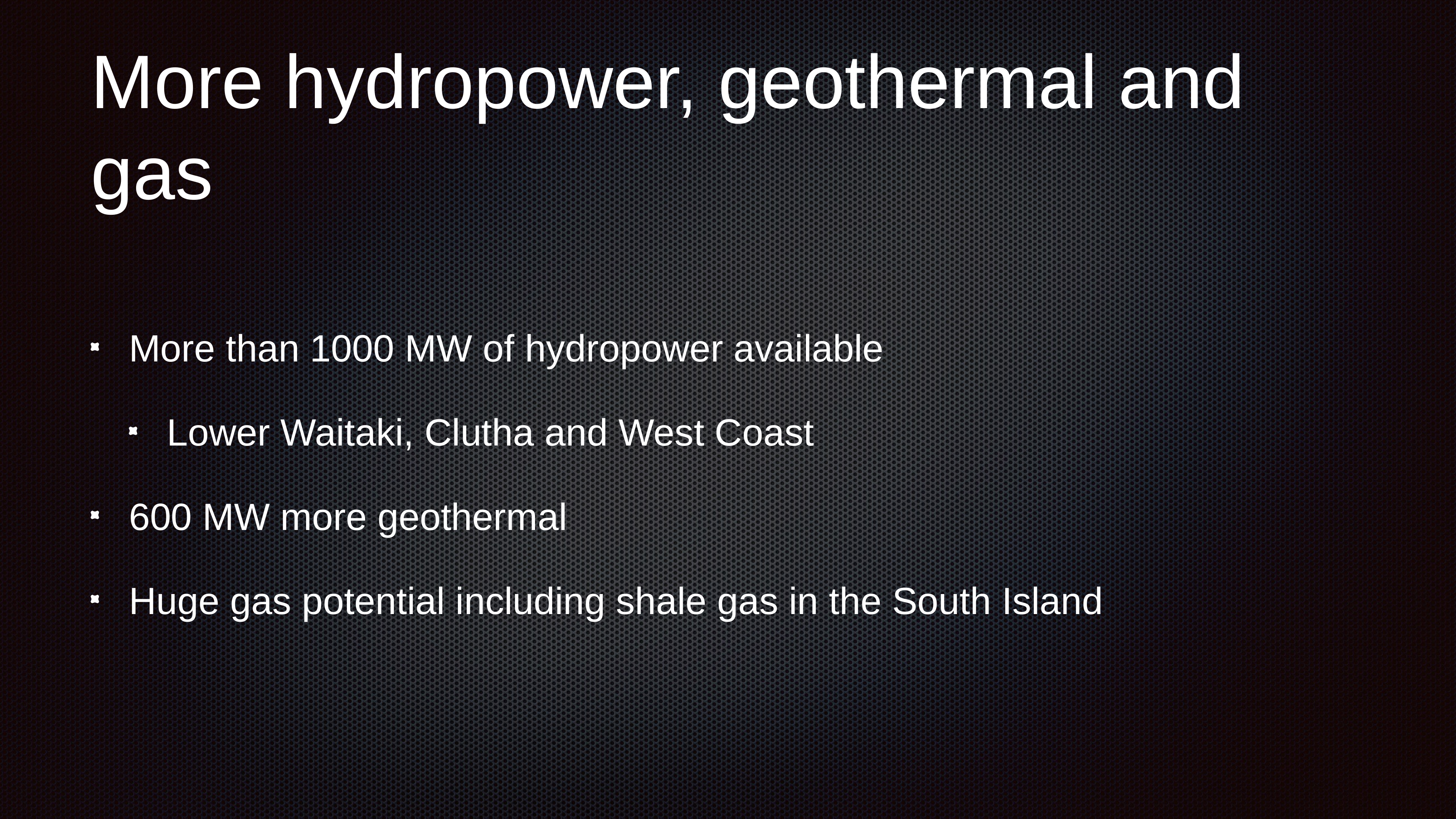

# More hydropower, geothermal and gas
More than 1000 MW of hydropower available
Lower Waitaki, Clutha and West Coast
600 MW more geothermal
Huge gas potential including shale gas in the South Island